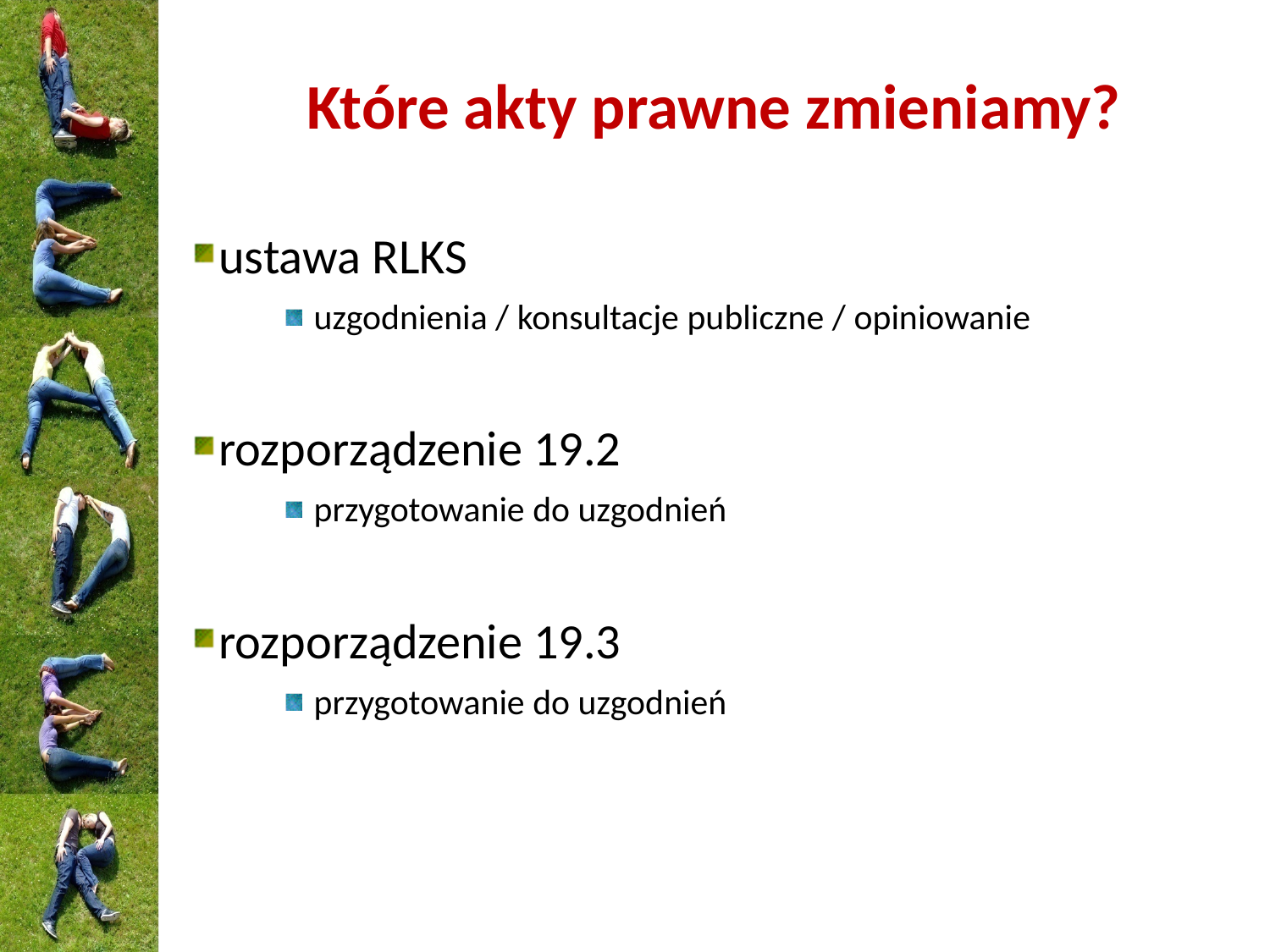

# Które akty prawne zmieniamy?
ustawa RLKS
uzgodnienia / konsultacje publiczne / opiniowanie

rozporządzenie 19.2
przygotowanie do uzgodnień

rozporządzenie 19.3
przygotowanie do uzgodnień